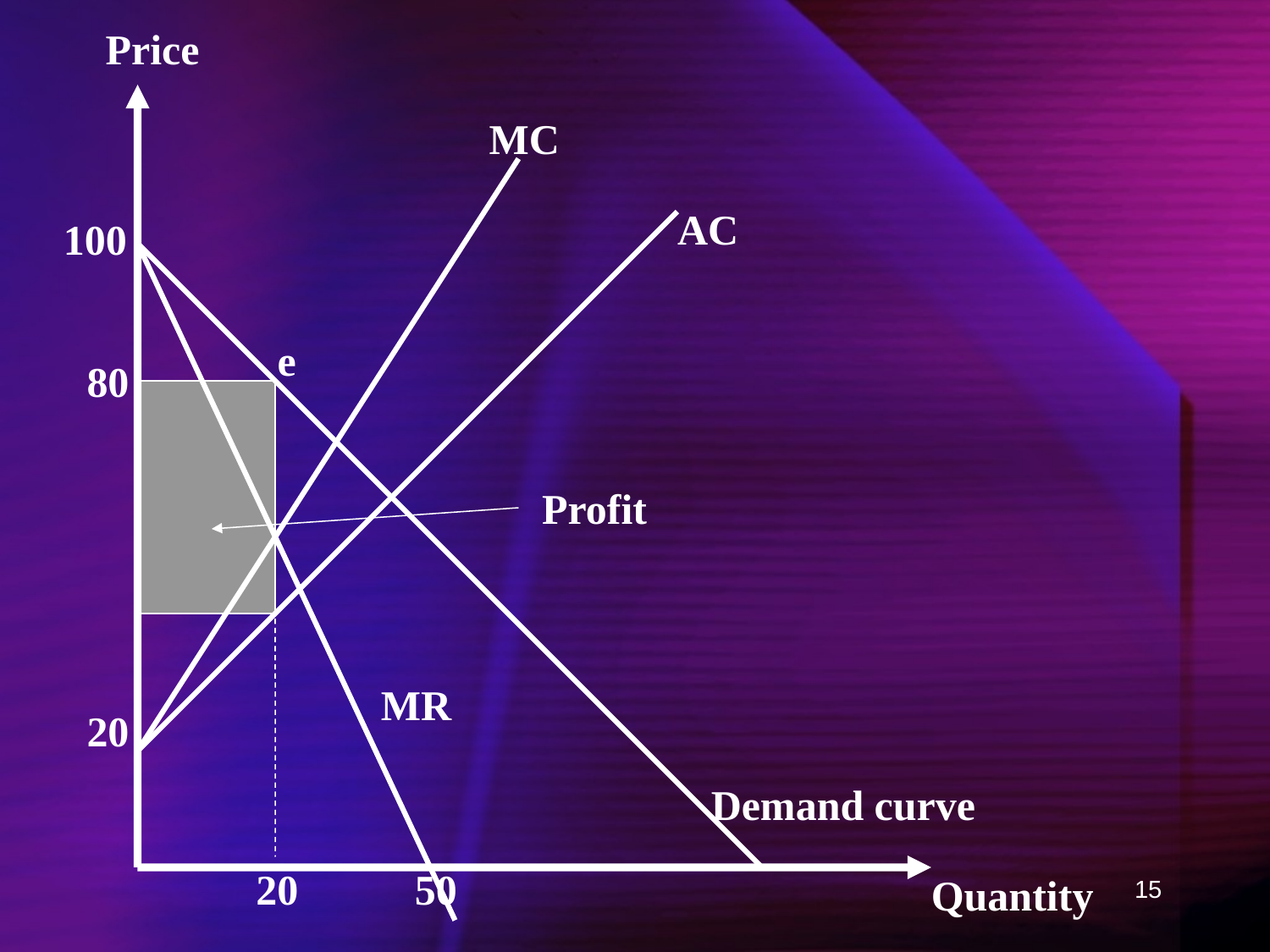

Price

MC

AC
100

e
80

Profit

MR
20
Demand curve
20
50
Quantity

15